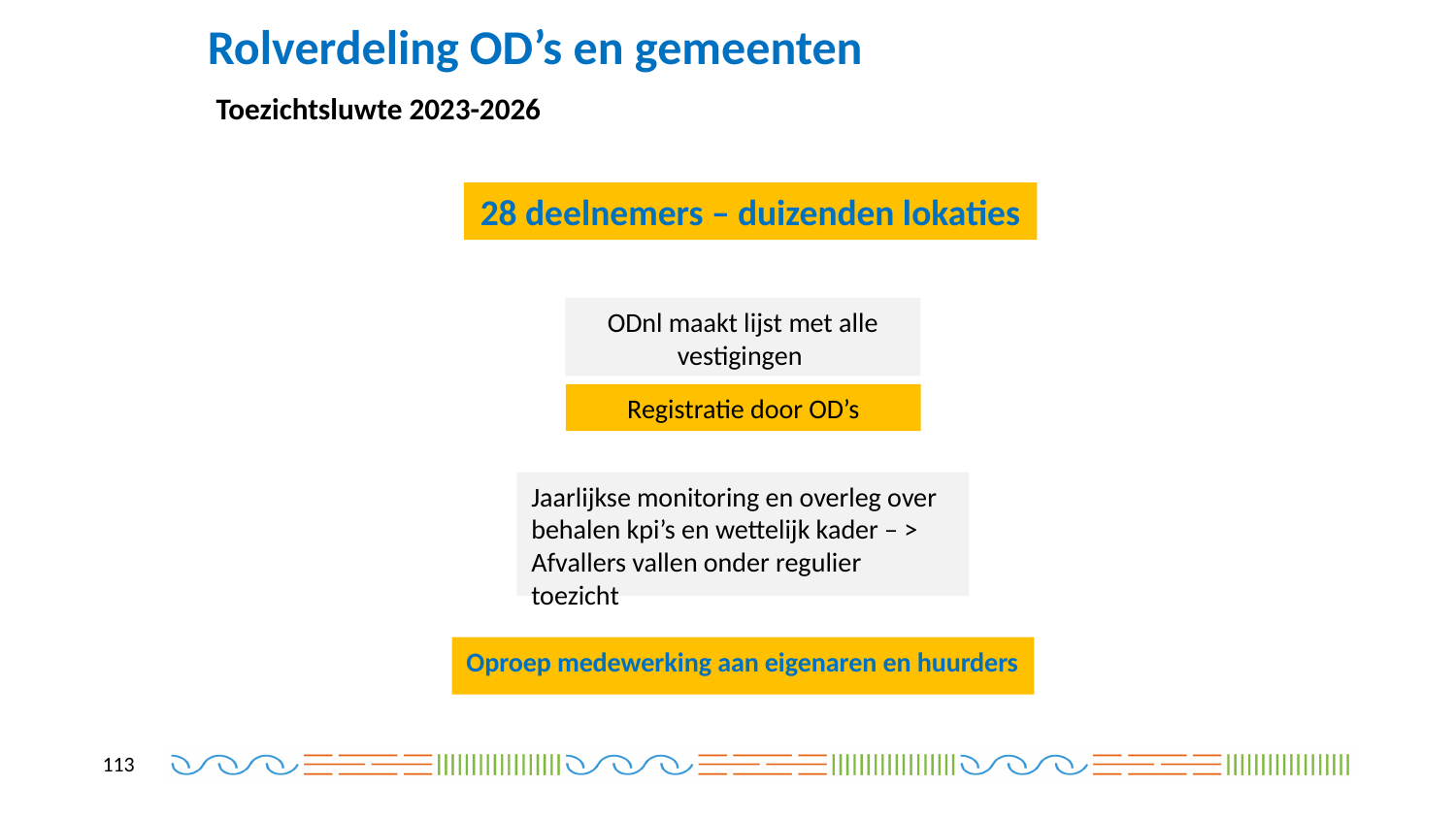

# Rolverdeling OD’s en gemeenten
Toezichtsluwte 2023-2026
28 deelnemers – duizenden lokaties
ODnl maakt lijst met alle vestigingen
Registratie door OD’s
Jaarlijkse monitoring en overleg over behalen kpi’s en wettelijk kader – >
Afvallers vallen onder regulier toezicht

Oproep medewerking aan eigenaren en huurders
113